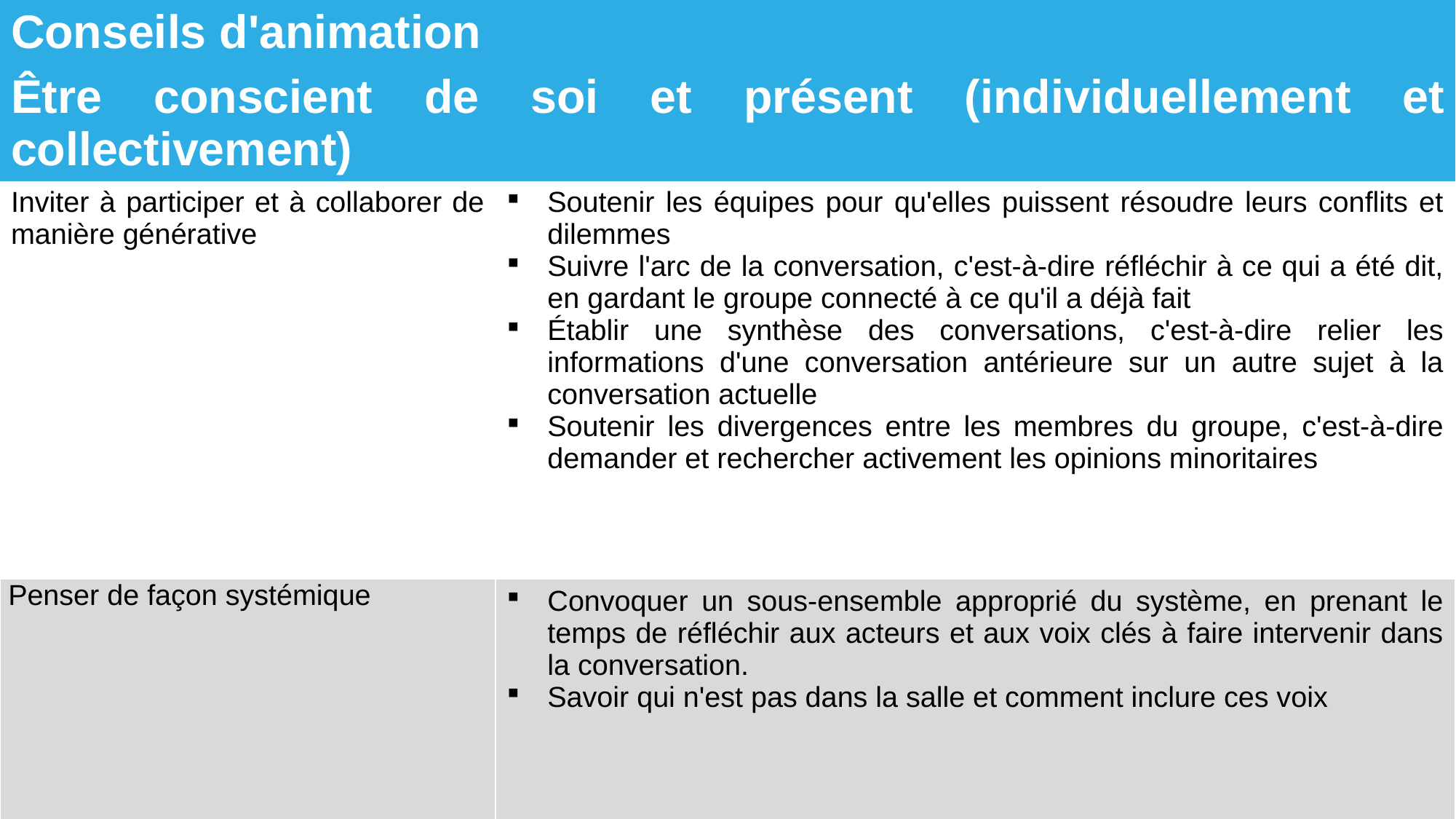

| Conseils d'animation Être conscient de soi et présent (individuellement et collectivement) |  |
| --- | --- |
| Inviter à participer et à collaborer de manière générative | Soutenir les équipes pour qu'elles puissent résoudre leurs conflits et dilemmes Suivre l'arc de la conversation, c'est-à-dire réfléchir à ce qui a été dit, en gardant le groupe connecté à ce qu'il a déjà fait Établir une synthèse des conversations, c'est-à-dire relier les informations d'une conversation antérieure sur un autre sujet à la conversation actuelle Soutenir les divergences entre les membres du groupe, c'est-à-dire demander et rechercher activement les opinions minoritaires |
| Penser de façon systémique | Convoquer un sous-ensemble approprié du système, en prenant le temps de réfléchir aux acteurs et aux voix clés à faire intervenir dans la conversation. Savoir qui n'est pas dans la salle et comment inclure ces voix |